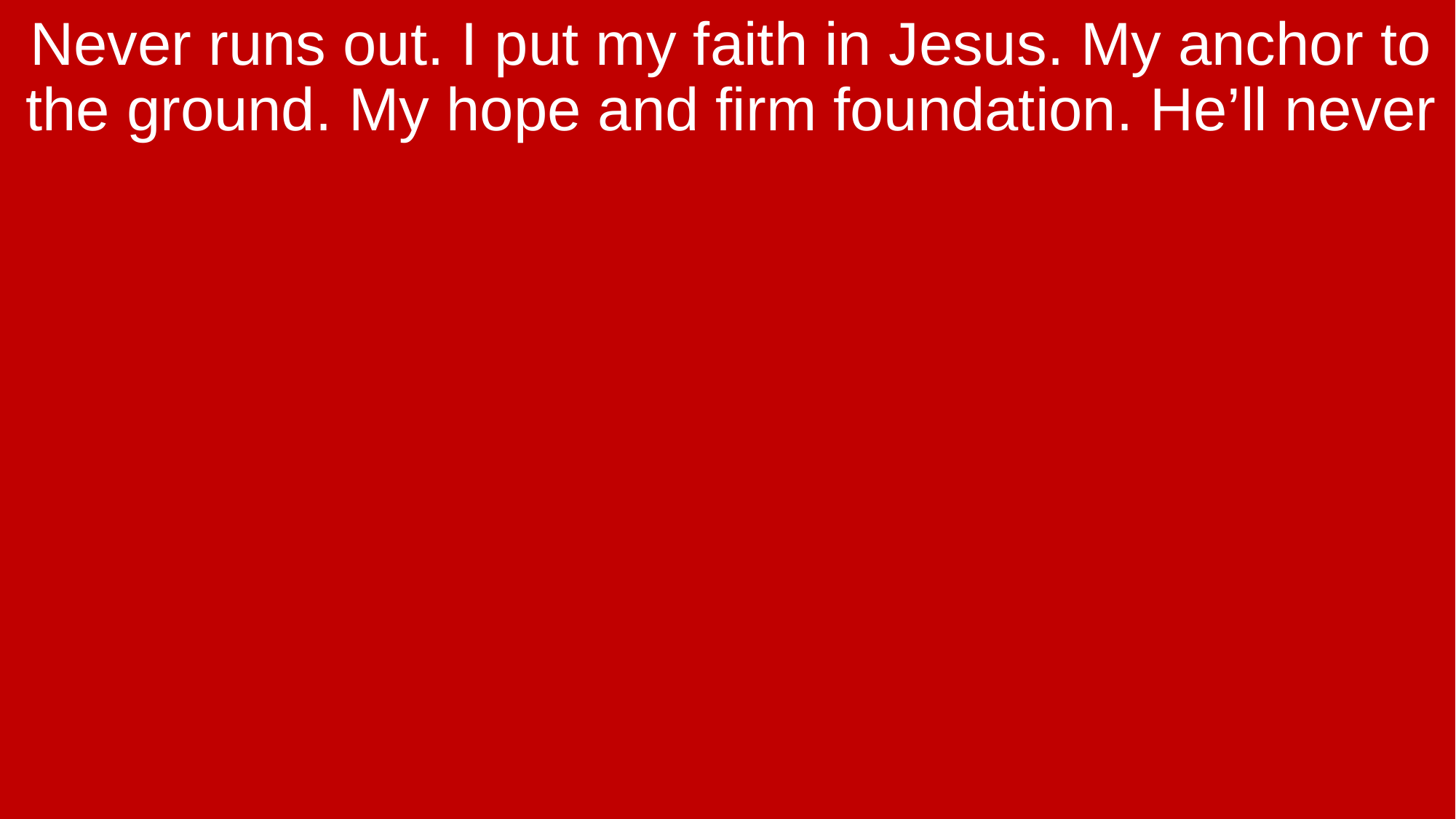

Never runs out. I put my faith in Jesus. My anchor to the ground. My hope and firm foundation. He’ll never